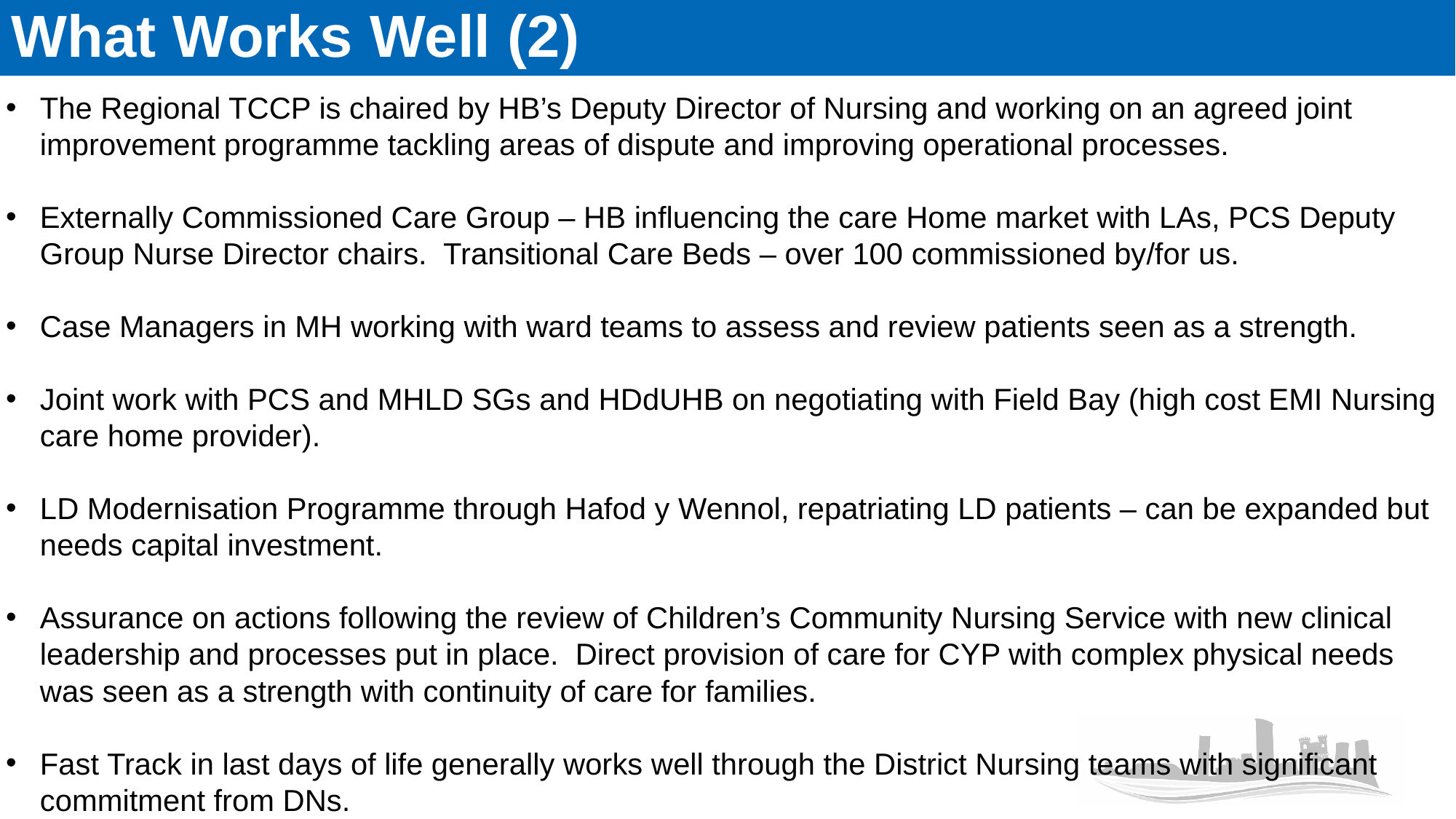

# What Works Well (2)

The Regional TCCP is chaired by HB’s Deputy Director of Nursing and working on an agreed joint improvement programme tackling areas of dispute and improving operational processes.

Externally Commissioned Care Group – HB influencing the care Home market with LAs, PCS Deputy Group Nurse Director chairs.  Transitional Care Beds – over 100 commissioned by/for us.

Case Managers in MH working with ward teams to assess and review patients seen as a strength.

Joint work with PCS and MHLD SGs and HDdUHB on negotiating with Field Bay (high cost EMI Nursing care home provider).

LD Modernisation Programme through Hafod y Wennol, repatriating LD patients – can be expanded but needs capital investment.

Assurance on actions following the review of Children’s Community Nursing Service with new clinical leadership and processes put in place.  Direct provision of care for CYP with complex physical needs was seen as a strength with continuity of care for families.

Fast Track in last days of life generally works well through the District Nursing teams with significant commitment from DNs.